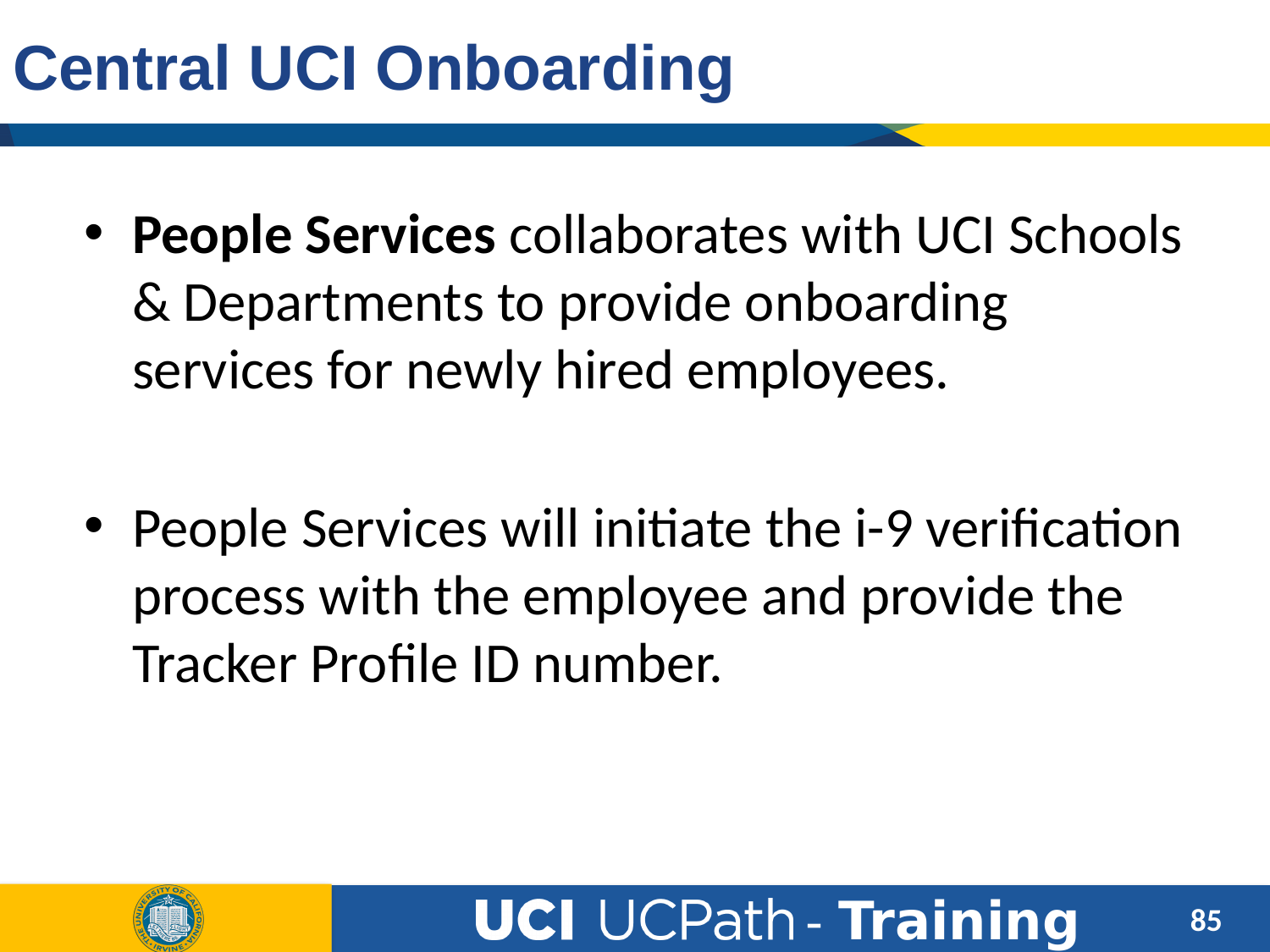

# Central UCI Onboarding
People Services collaborates with UCI Schools & Departments to provide onboarding services for newly hired employees.

People Services will initiate the i-9 verification process with the employee and provide the Tracker Profile ID number.